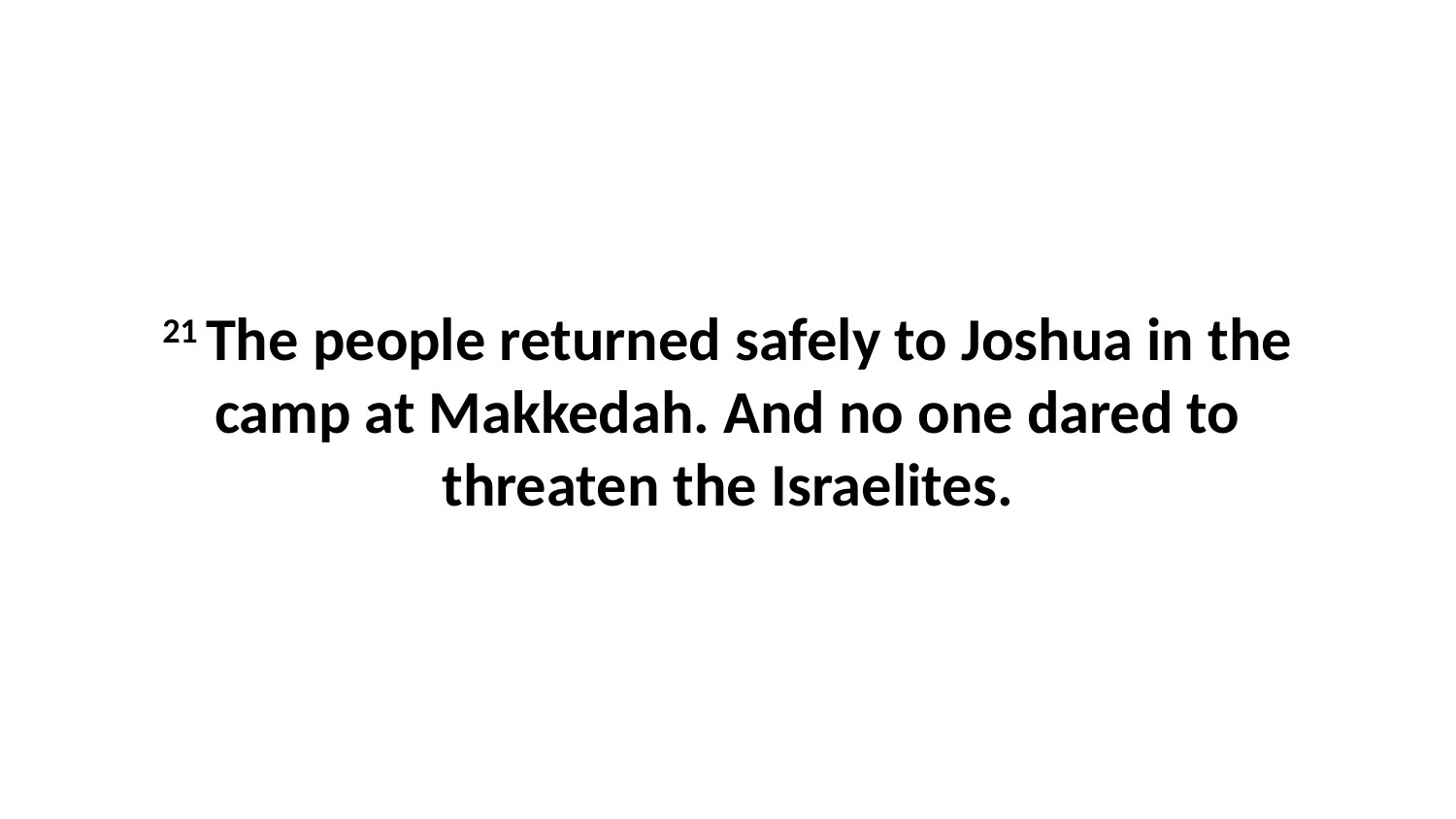

21 The people returned safely to Joshua in the camp at Makkedah. And no one dared to threaten the Israelites.